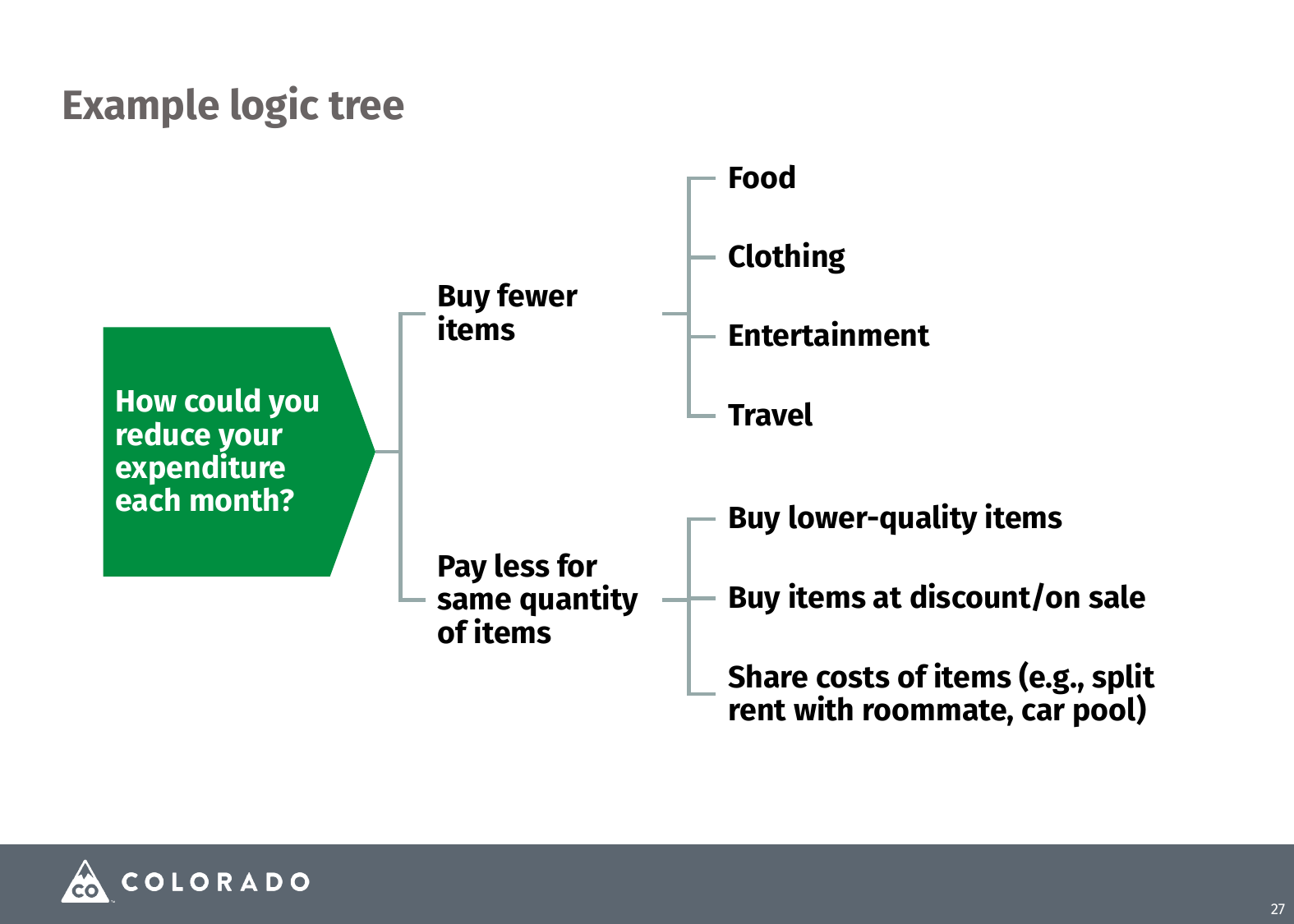

# Example logic tree
Food
Clothing
Buy fewer items
Entertainment
How could you reduce your expenditure each month?
Travel
Buy lower-quality items
Pay less for same quantity of items
Buy items at discount/on sale
Share costs of items (e.g., split rent with roommate, car pool)